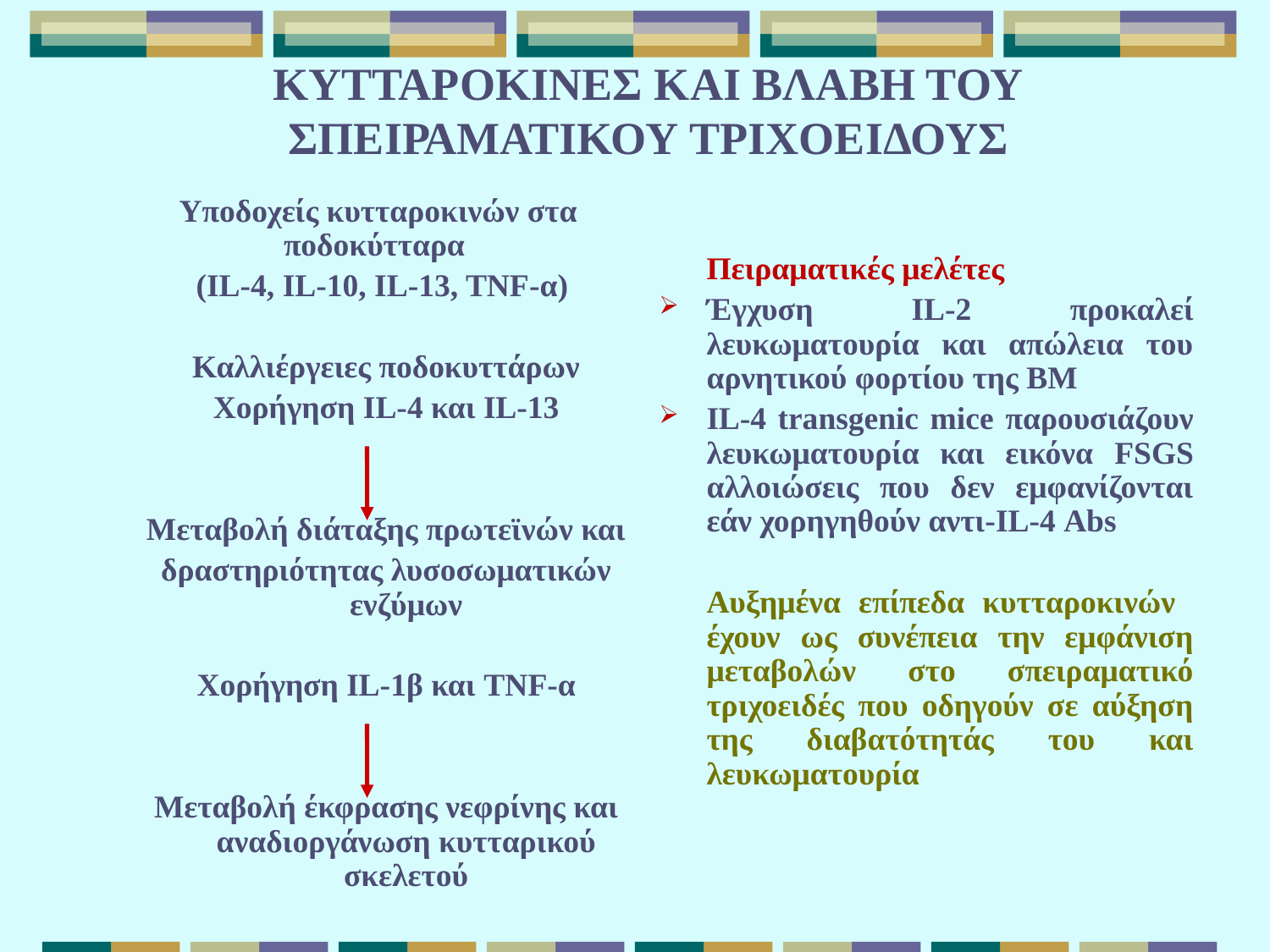

# ΚΥΤΤΑΡΟΚΙΝΕΣ ΚΑΙ ΒΛΑΒΗ ΤΟΥ ΣΠΕΙΡΑΜΑΤΙΚΟΥ ΤΡΙΧΟΕΙΔΟΥΣ
	Υποδοχείς κυτταροκινών στα ποδοκύτταρα
(IL-4, IL-10, IL-13, TNF-α)

Καλλιέργειες ποδοκυττάρων
Χορήγηση IL-4 και IL-13

Μεταβολή διάταξης πρωτεϊνών και
δραστηριότητας λυσοσωματικών ενζύμων

Χορήγηση IL-1β και TNF-α

Μεταβολή έκφρασης νεφρίνης και αναδιοργάνωση κυτταρικού σκελετού
	Πειραματικές μελέτες
Έγχυση IL-2 προκαλεί λευκωματουρία και απώλεια του αρνητικού φορτίου της ΒΜ
IL-4 transgenic mice παρουσιάζουν λευκωματουρία και εικόνα FSGS αλλοιώσεις που δεν εμφανίζονται εάν χορηγηθούν αντι-IL-4 Abs

	Αυξημένα επίπεδα κυτταροκινών  έχουν ως συνέπεια την εμφάνιση μεταβολών στο σπειραματικό τριχοειδές που οδηγούν σε αύξηση της διαβατότητάς του και λευκωματουρία